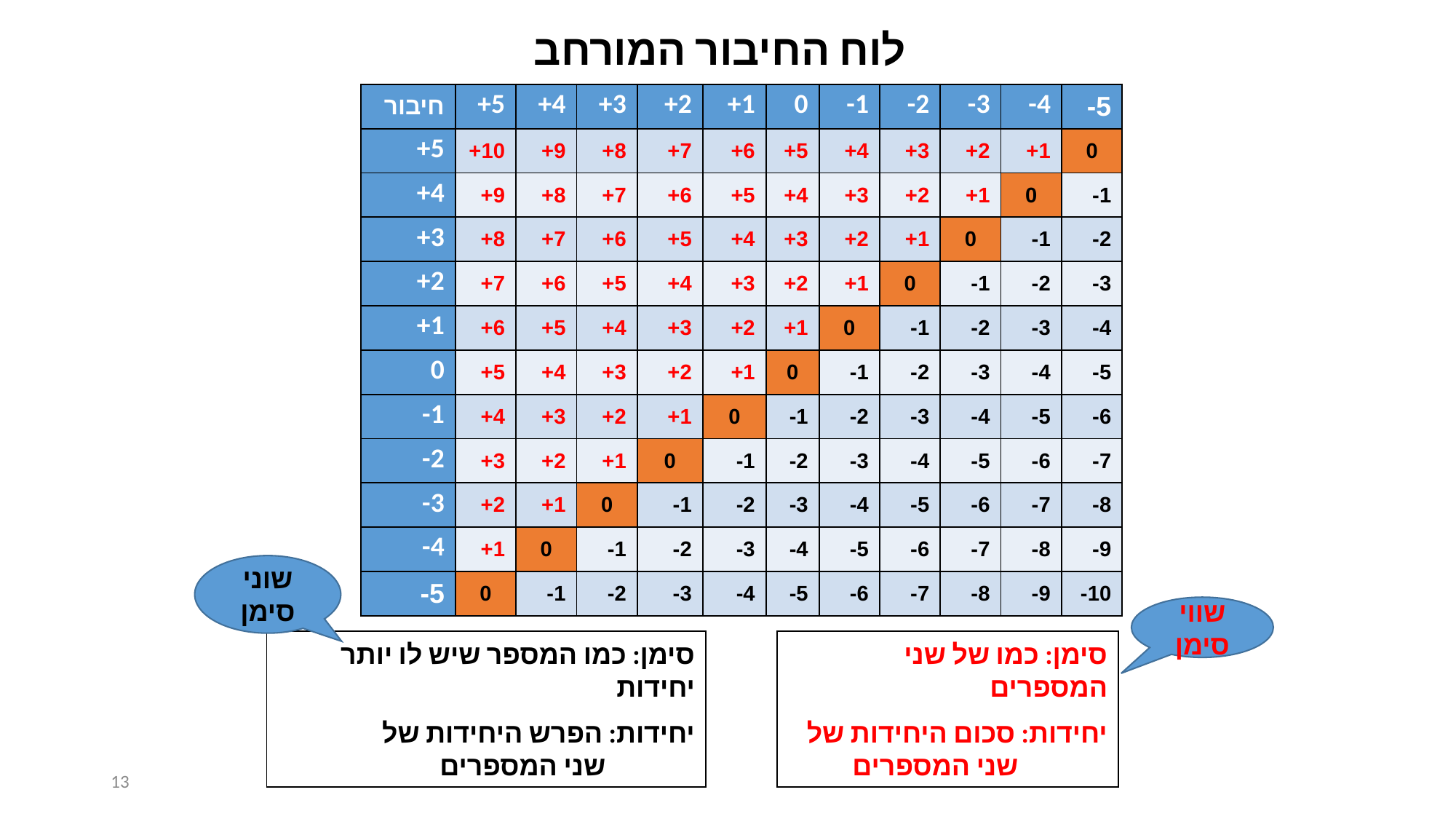

לוח החיבור המורחב

| חיבור | 5+ | 4+ | 3+ | 2+ | 1+ | 0 | 1- | 2- | 3- | 4- | 5- |
| --- | --- | --- | --- | --- | --- | --- | --- | --- | --- | --- | --- |
| 5+ | 10+ | 9+ | 8+ | 7+ | 6+ | 5+ | 4+ | 3+ | 2+ | 1+ | 0 |
| 4+ | 9+ | 8+ | 7+ | 6+ | 5+ | 4+ | 3+ | 2+ | 1+ | 0 | 1- |
| 3+ | 8+ | 7+ | 6+ | 5+ | 4+ | 3+ | 2+ | 1+ | 0 | 1- | 2- |
| 2+ | 7+ | 6+ | 5+ | 4+ | 3+ | 2+ | 1+ | 0 | 1- | 2- | 3- |
| 1+ | 6+ | 5+ | 4+ | 3+ | 2+ | 1+ | 0 | 1- | 2- | 3- | 4- |
| 0 | 5+ | 4+ | 3+ | 2+ | 1+ | 0 | 1- | 2- | 3- | 4- | 5- |
| 1- | 4+ | 3+ | 2+ | 1+ | 0 | 1- | 2- | 3- | 4- | 5- | 6- |
| 2- | 3+ | 2+ | 1+ | 0 | 1- | 2- | 3- | 4- | 5- | 6- | 7- |
| 3- | 2+ | 1+ | 0 | 1- | 2- | 3- | 4- | 5- | 6- | 7- | 8- |
| 4- | 1+ | 0 | 1- | 2- | 3- | 4- | 5- | 6- | 7- | 8- | 9- |
| 5- | 0 | 1- | 2- | 3- | 4- | 5- | 6- | 7- | 8- | 9- | 10- |
שוני סימן
שווי סימן
סימן: כמו המספר שיש לו יותר יחידות
יחידות: הפרש היחידות של
שני המספרים
סימן: כמו של שני המספרים
יחידות: סכום היחידות של שני המספרים
13